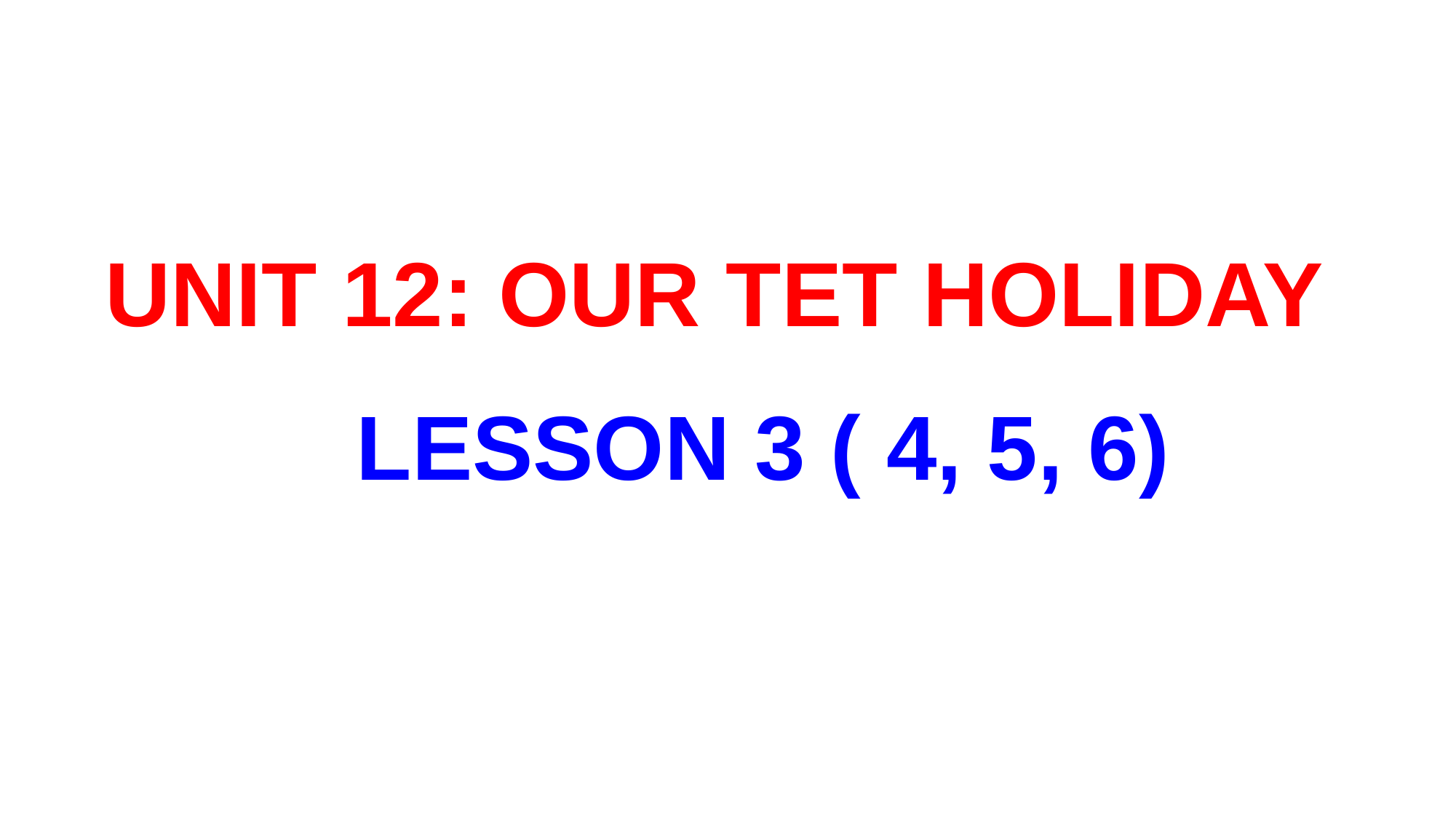

UNIT 12: OUR TET HOLIDAY
           LESSON 3 ( 4, 5, 6)